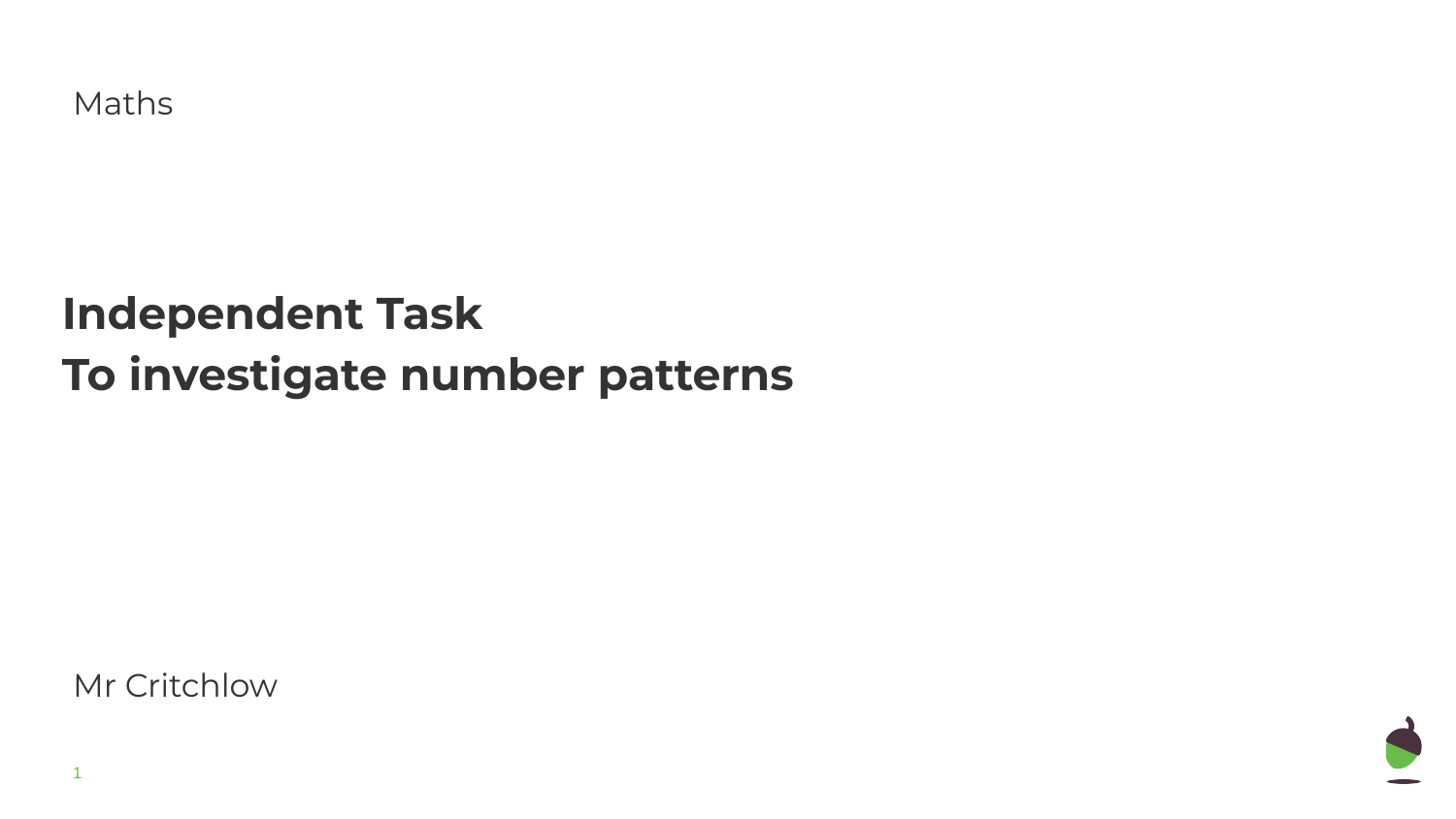

Maths

Independent Task
To investigate number patterns

Mr Critchlow
1